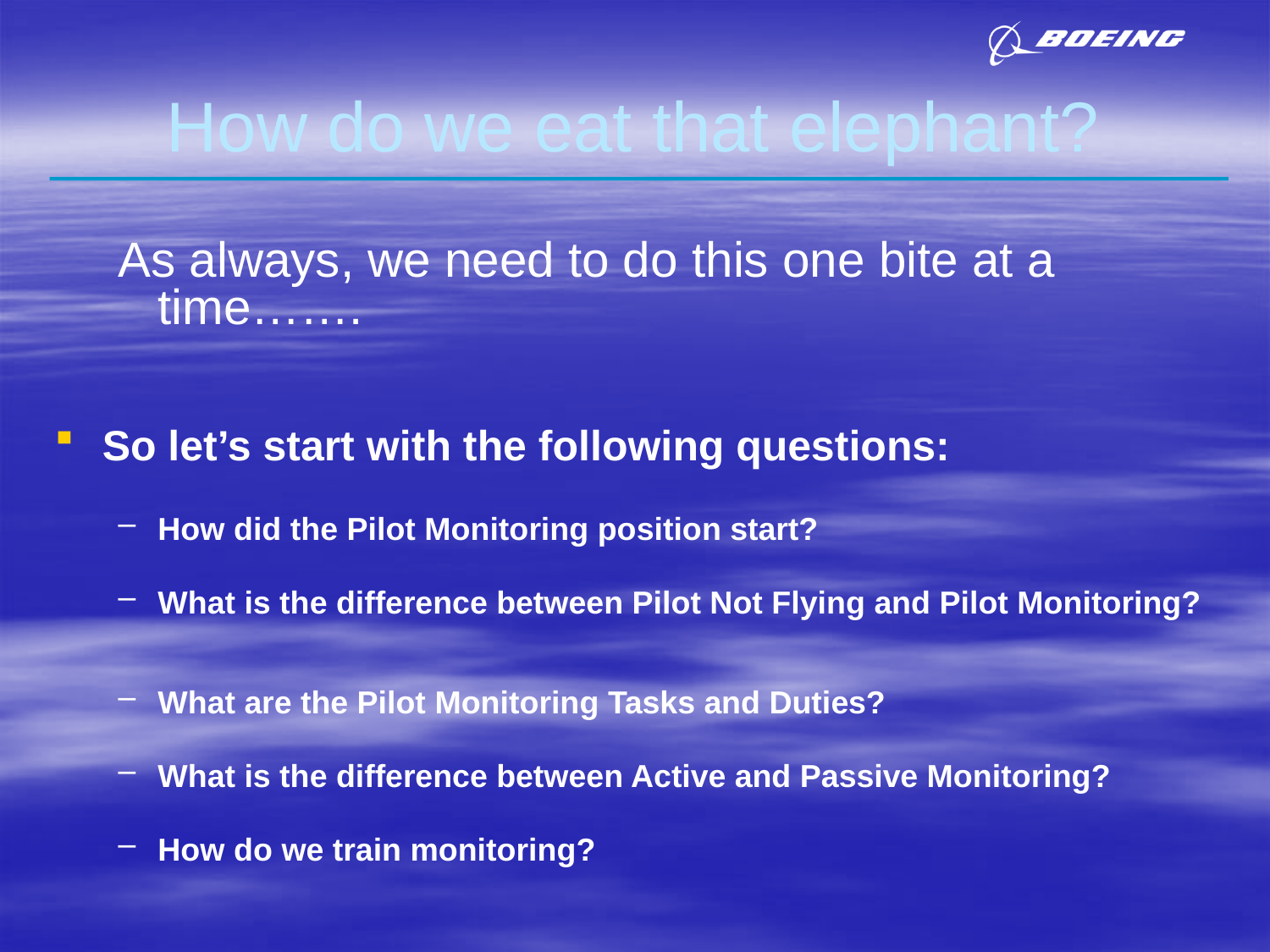

# How do we eat that elephant?
As always, we need to do this one bite at a time…….

So let’s start with the following questions:

How did the Pilot Monitoring position start?

What is the difference between Pilot Not Flying and Pilot Monitoring?

What are the Pilot Monitoring Tasks and Duties?

What is the difference between Active and Passive Monitoring?

How do we train monitoring?